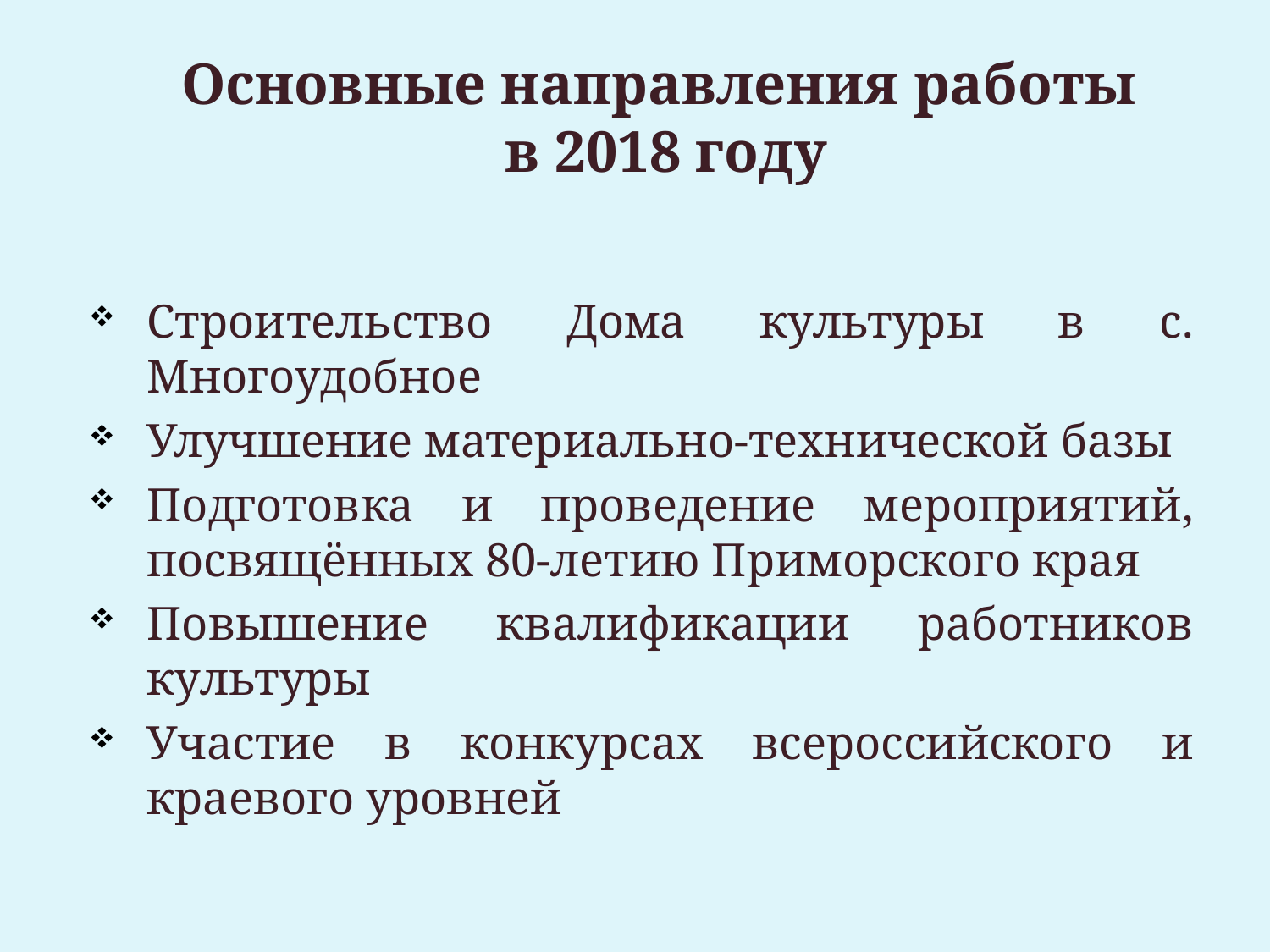

# Основные направления работы в 2018 году

Строительство Дома культуры в с. Многоудобное
Улучшение материально-технической базы
Подготовка и проведение мероприятий, посвящённых 80-летию Приморского края
Повышение квалификации работников культуры
Участие в конкурсах всероссийского и краевого уровней